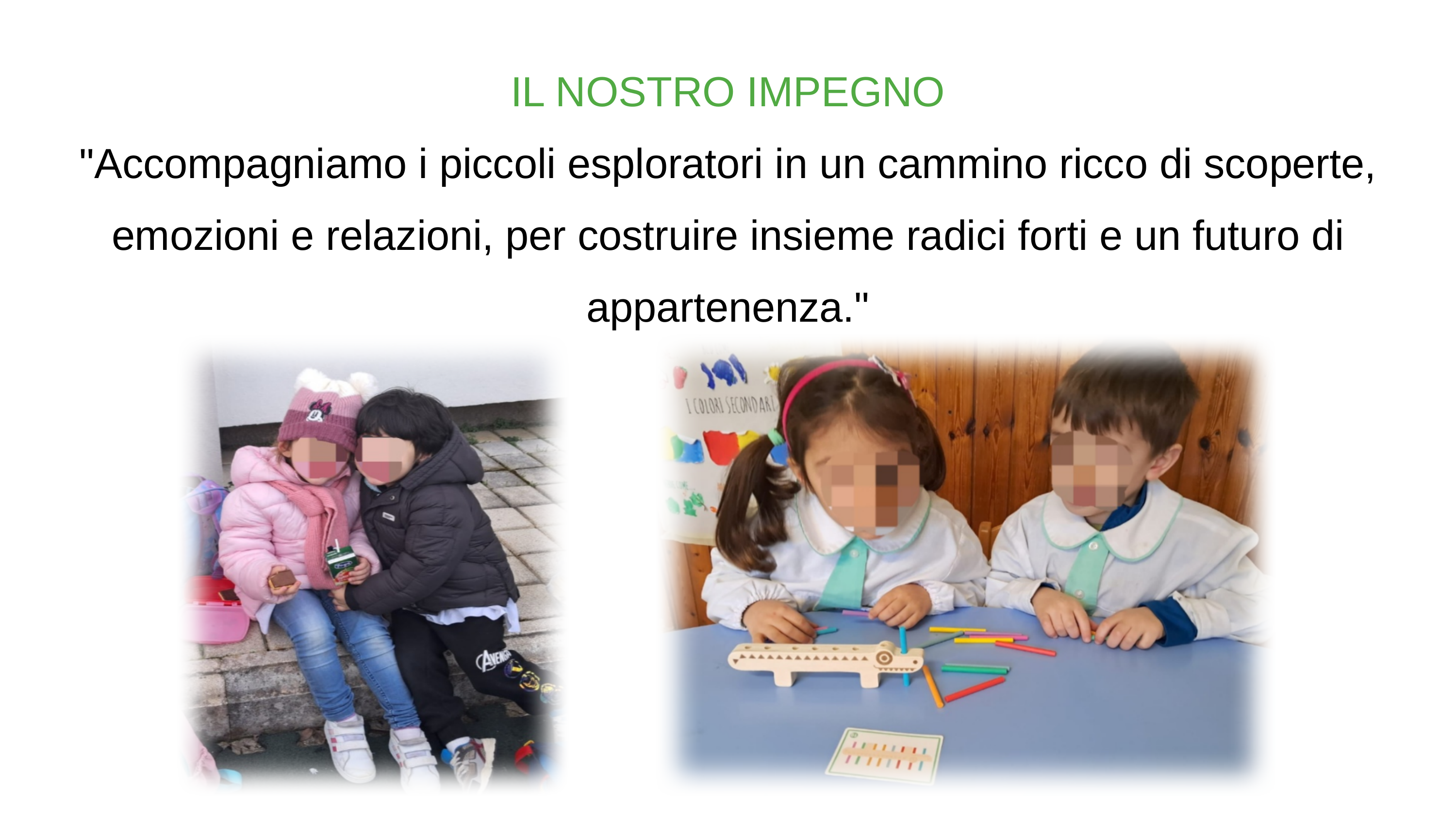

IL NOSTRO IMPEGNO
"Accompagniamo i piccoli esploratori in un cammino ricco di scoperte, emozioni e relazioni, per costruire insieme radici forti e un futuro di appartenenza."